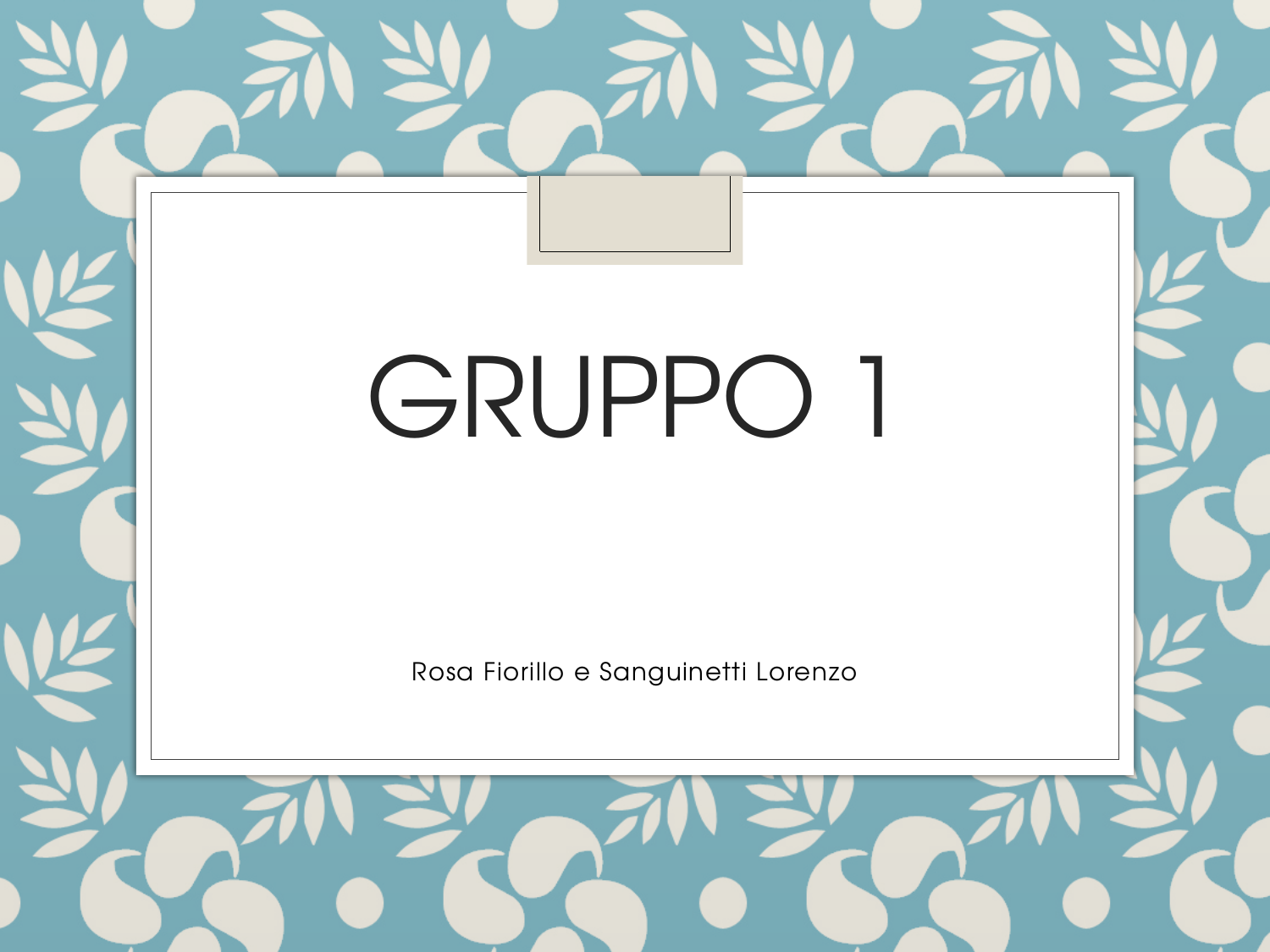

# Gruppo 1
Rosa Fiorillo e Sanguinetti Lorenzo